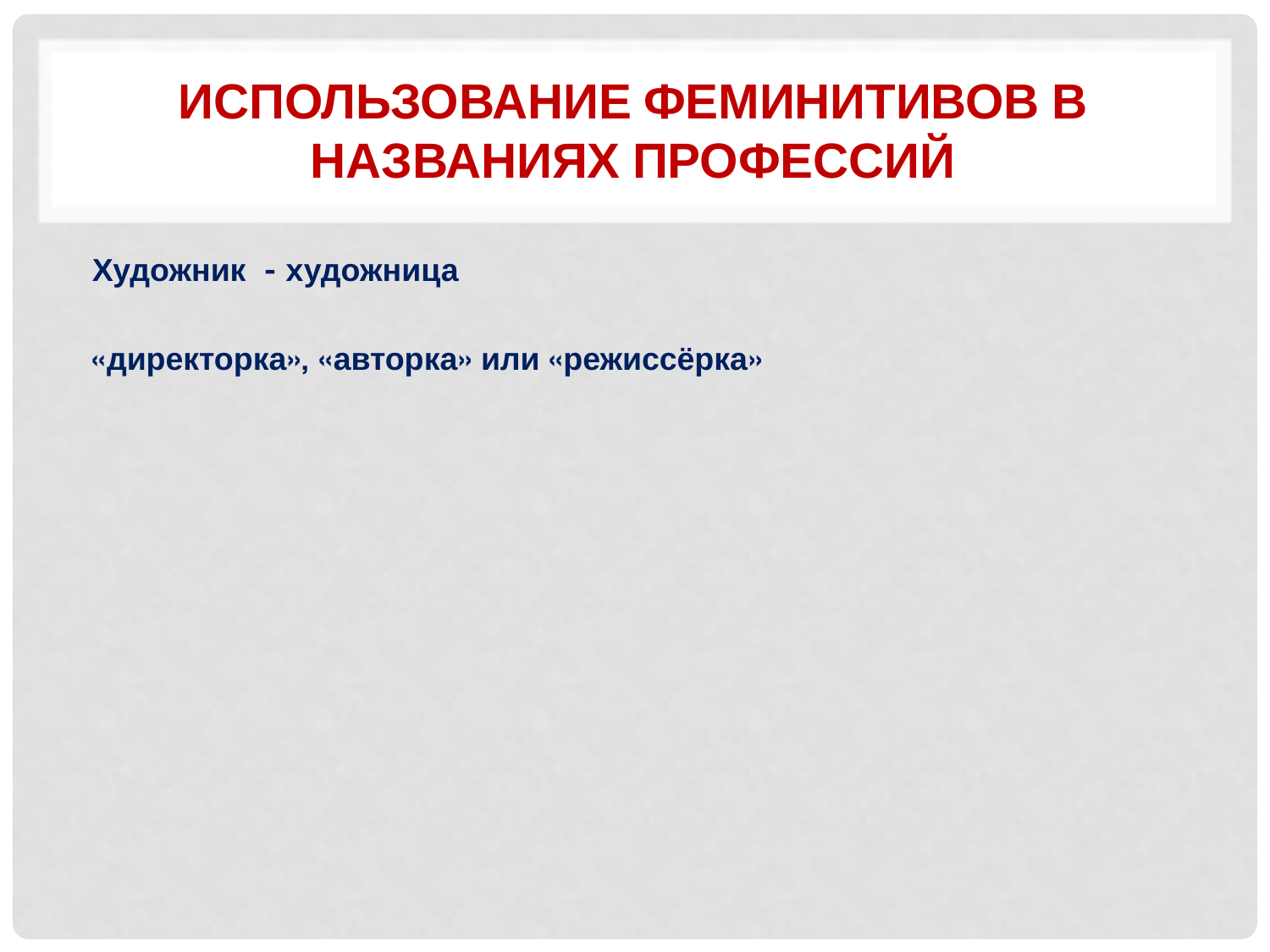

# использование феминитивов в названиях профессий
Художник  - художница

«директорка», «авторка» или «режиссёрка»